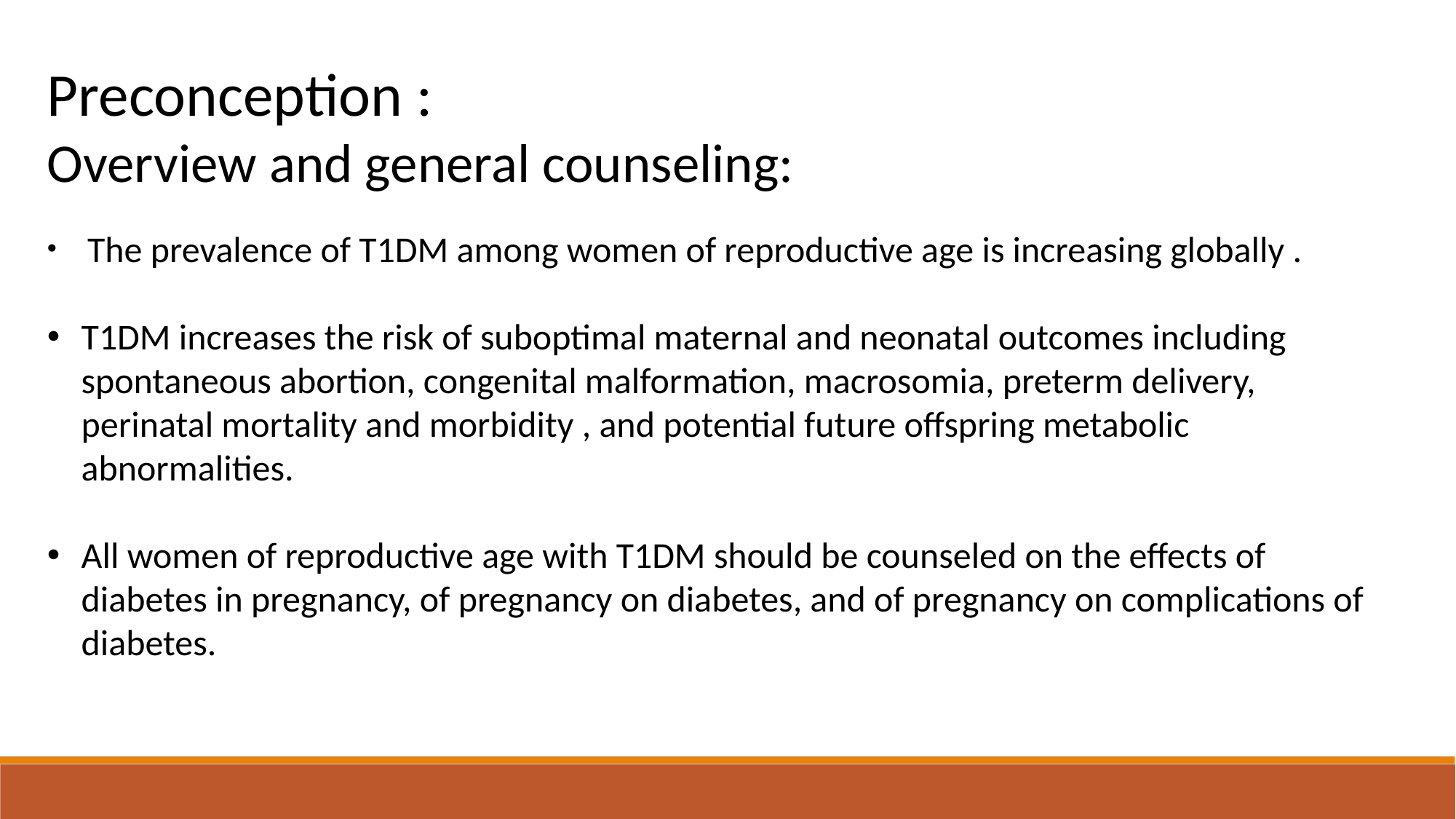

Preconception :
Overview and general counseling:

 The prevalence of T1DM among women of reproductive age is increasing globally .

T1DM increases the risk of suboptimal maternal and neonatal outcomes including spontaneous abortion, congenital malformation, macrosomia, preterm delivery, perinatal mortality and morbidity , and potential future offspring metabolic abnormalities.

All women of reproductive age with T1DM should be counseled on the effects of diabetes in pregnancy, of pregnancy on diabetes, and of pregnancy on complications of diabetes.